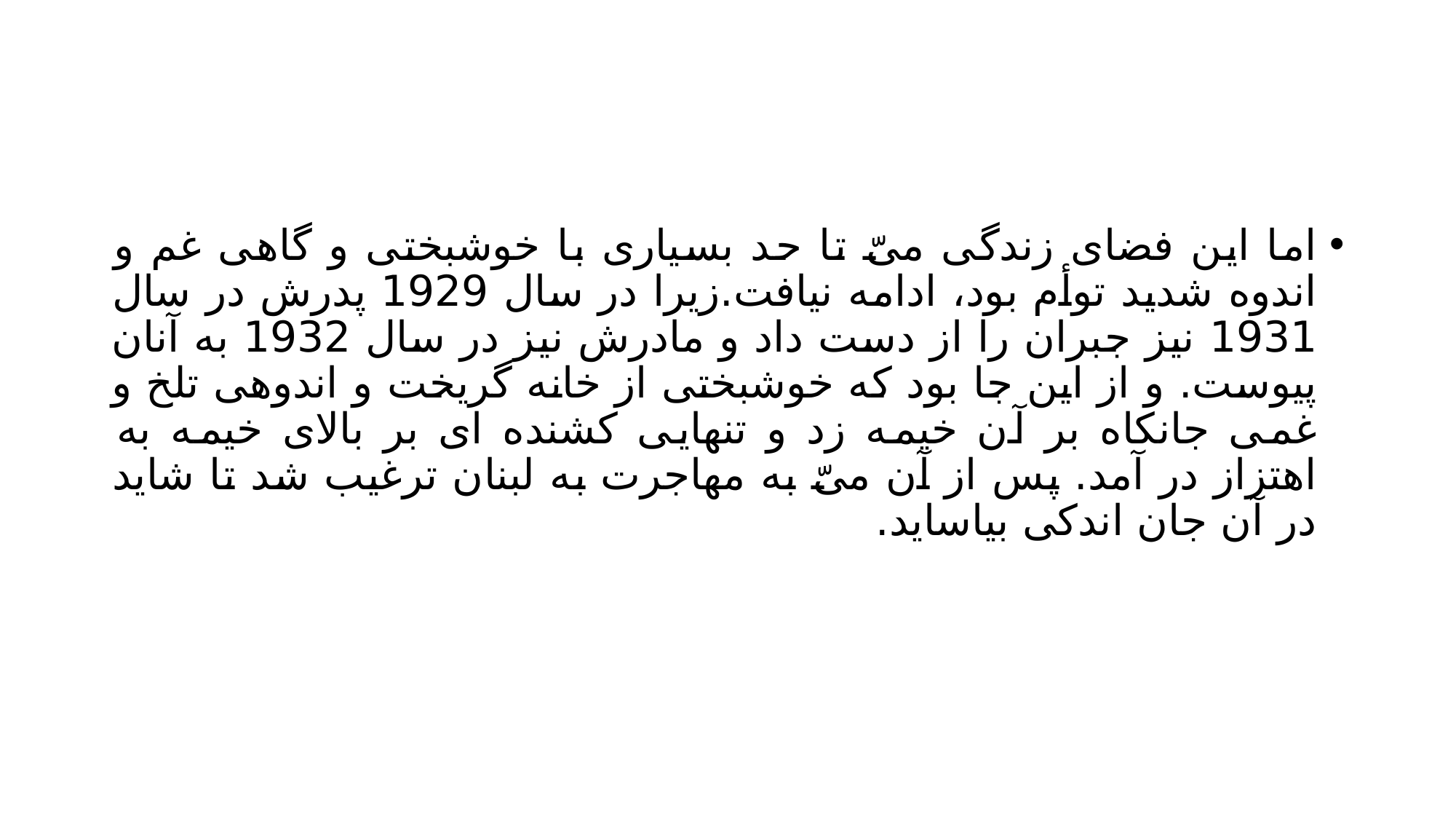

#
اما این فضای زندگی میّ تا حد بسیاری با خوشبختی و گاهی غم و اندوه شدید توأم بود، ادامه نیافت.زیرا در سال 1929 پدرش در سال 1931 نیز جبران را از دست داد و مادرش نیز در سال 1932 به آنان پیوست. و از این جا بود که خوشبختی از خانه گریخت و اندوهی تلخ و غمی جانکاه بر آن خیمه زد و تنهایی کشنده ای بر بالای خیمه به اهتزاز در آمد. پس از آن میّ به مهاجرت به لبنان ترغیب شد تا شاید در آن جان اندکی بیاساید.